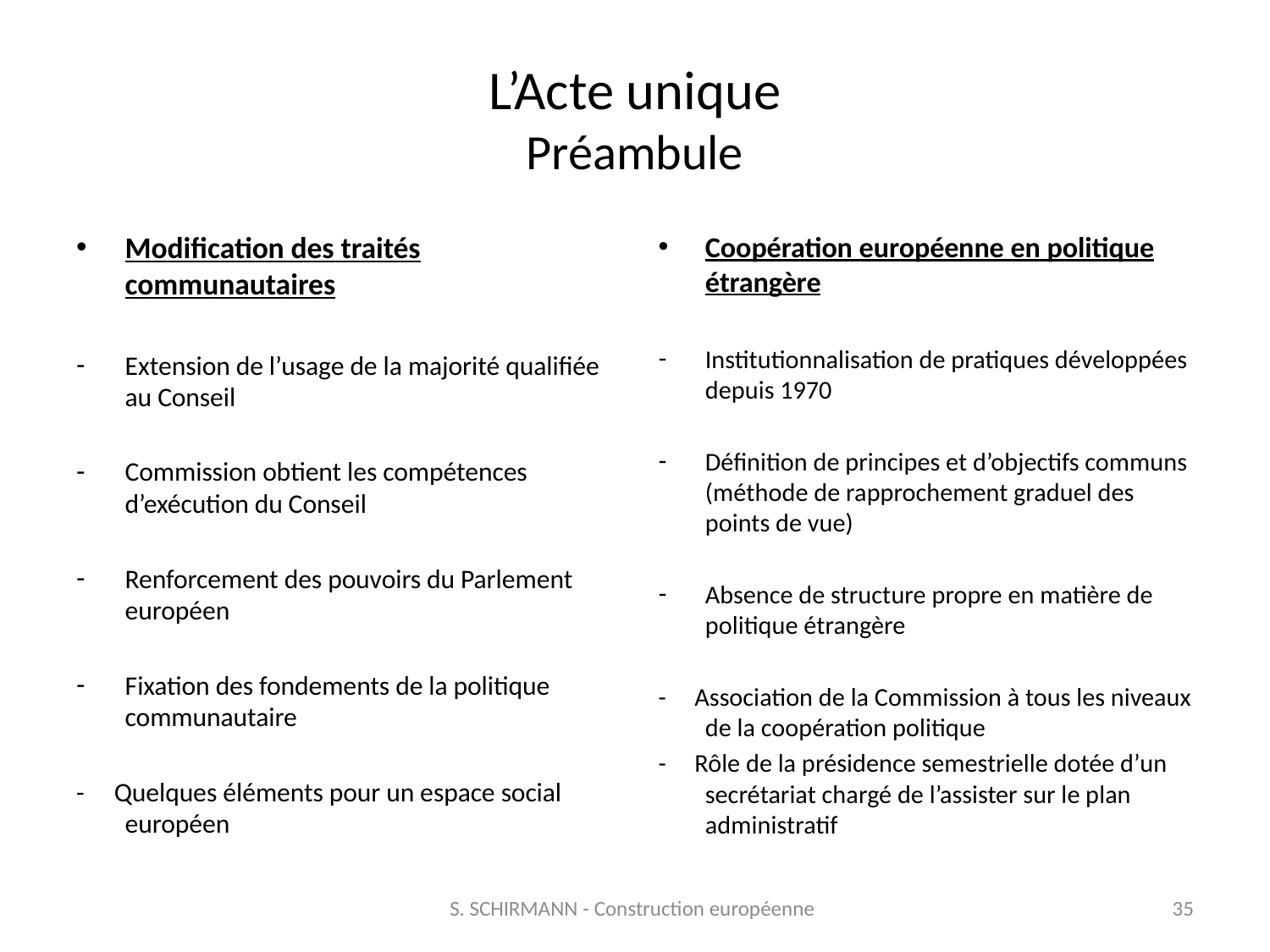

# L’Acte unique Préambule
Modification des traités communautaires

Extension de l’usage de la majorité qualifiée au Conseil

Commission obtient les compétences d’exécution du Conseil

Renforcement des pouvoirs du Parlement européen

Fixation des fondements de la politique communautaire

-     Quelques éléments pour un espace social européen
Coopération européenne en politique étrangère

Institutionnalisation de pratiques développées depuis 1970

Définition de principes et d’objectifs communs (méthode de rapprochement graduel des points de vue)

Absence de structure propre en matière de politique étrangère

-     Association de la Commission à tous les niveaux de la coopération politique
-     Rôle de la présidence semestrielle dotée d’un secrétariat chargé de l’assister sur le plan administratif
S. SCHIRMANN - Construction européenne
35